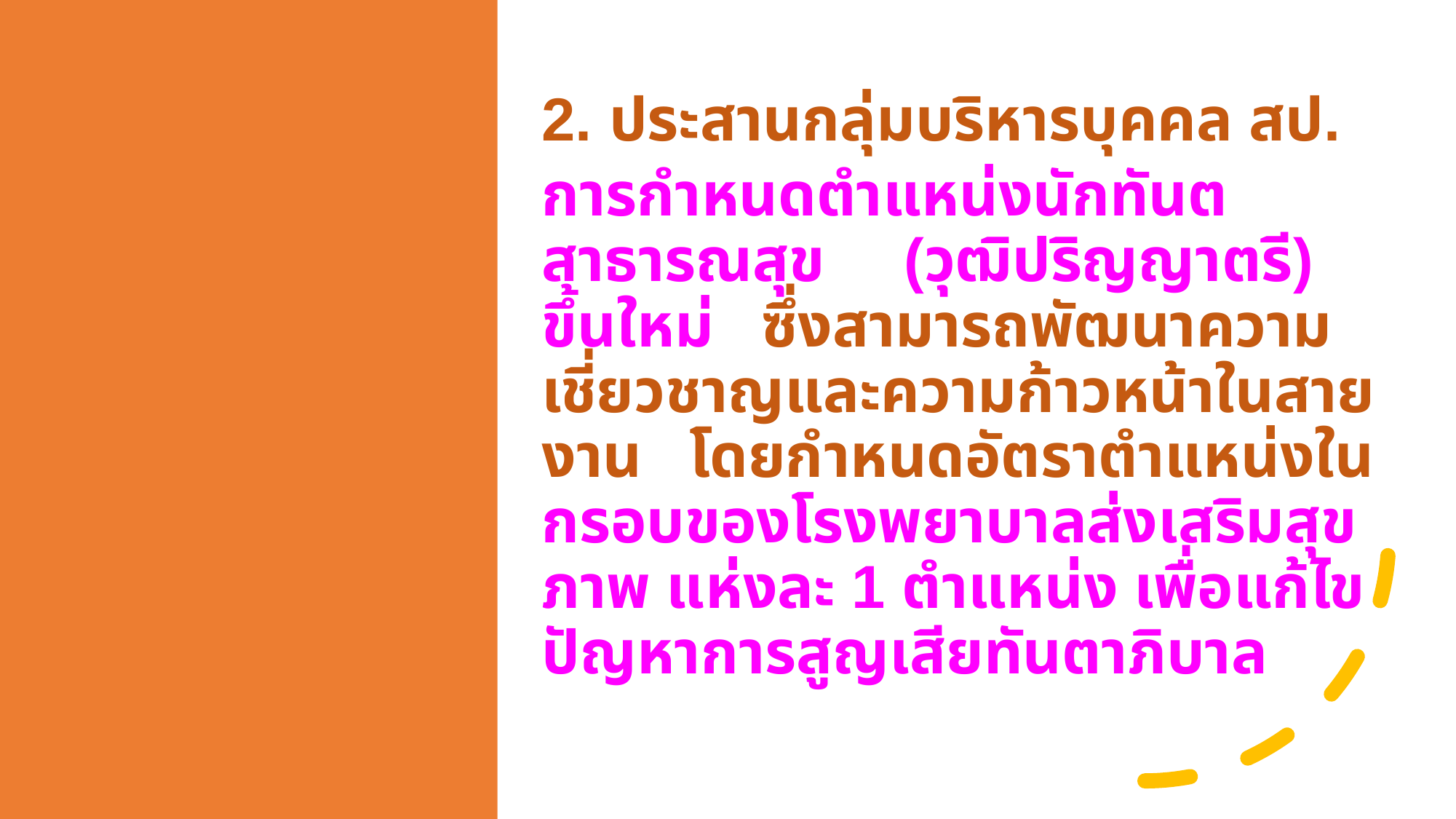

2. ประสานกลุ่มบริหารบุคคล สป.
การกำหนดตำแหน่งนักทันตสาธารณสุข     (วุฒิปริญญาตรี) ขึ้นใหม่   ซึ่งสามารถพัฒนาความเชี่ยวชาญและความก้าวหน้าในสายงาน   โดยกำหนดอัตราตำแหน่งในกรอบของโรงพยาบาลส่งเสริมสุขภาพ แห่งละ 1 ตำแหน่ง เพื่อแก้ไขปัญหาการสูญเสียทันตาภิบาล

39